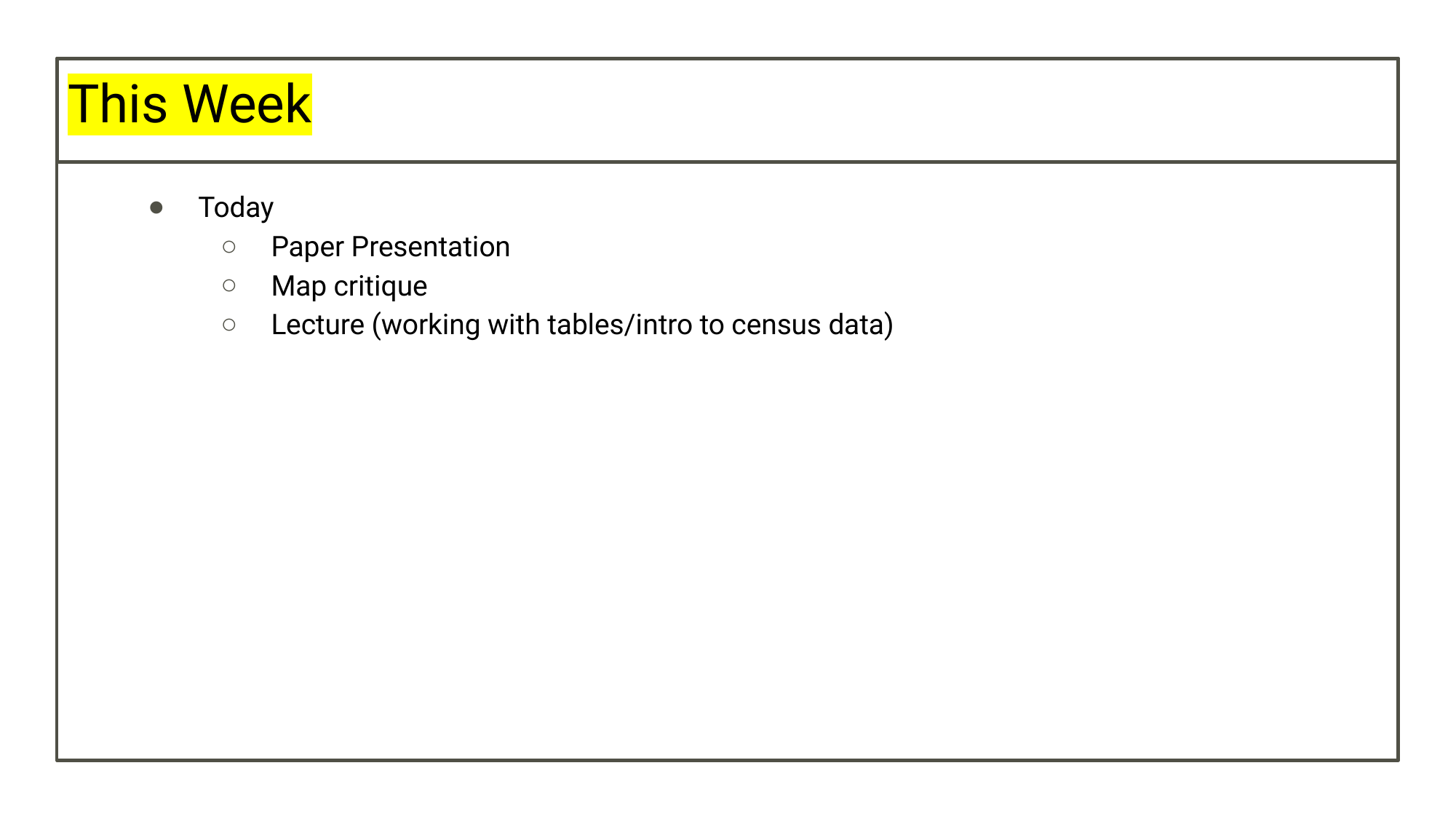

# This Week
Today
Paper Presentation
Map critique
Lecture (working with tables/intro to census data)